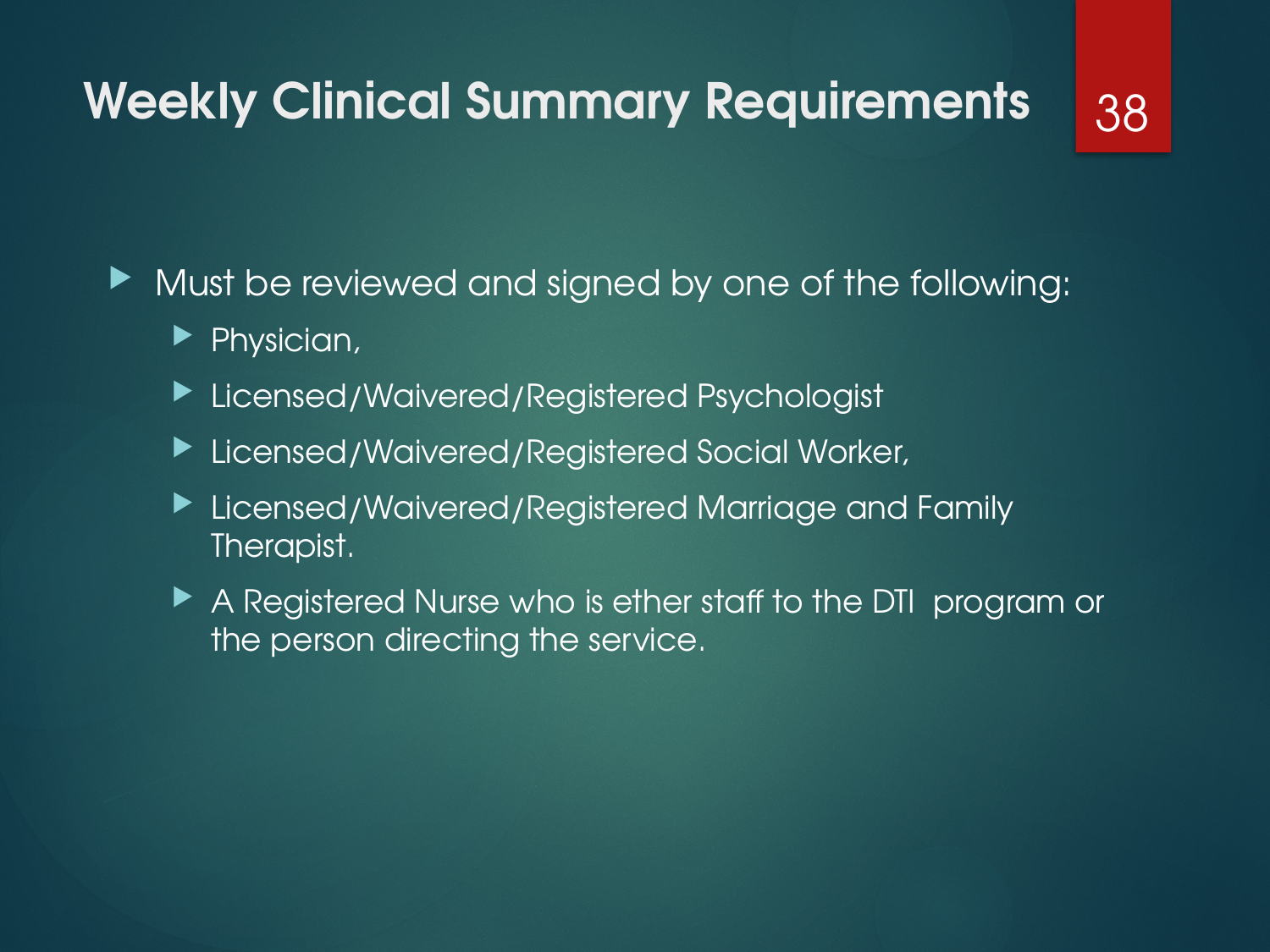

38
# Weekly Clinical Summary Requirements
Must be reviewed and signed by one of the following:
Physician,
Licensed/Waivered/Registered Psychologist
Licensed/Waivered/Registered Social Worker,
Licensed/Waivered/Registered Marriage and Family Therapist.
A Registered Nurse who is ether staff to the DTI  program or the person directing the service.